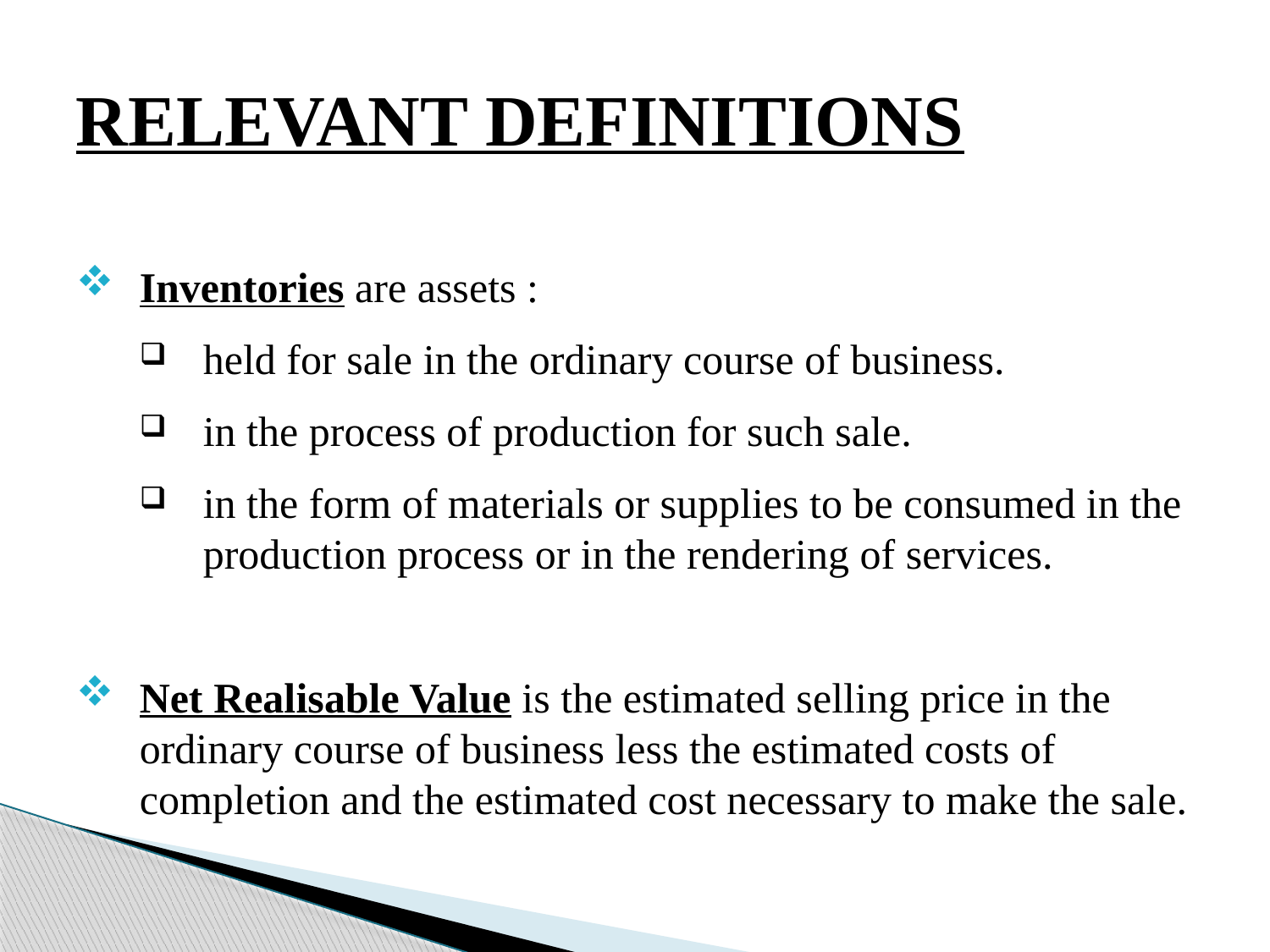

# RELEVANT DEFINITIONS
Inventories are assets :
held for sale in the ordinary course of business.
in the process of production for such sale.
in the form of materials or supplies to be consumed in the production process or in the rendering of services.

Net Realisable Value is the estimated selling price in the ordinary course of business less the estimated costs of completion and the estimated cost necessary to make the sale.